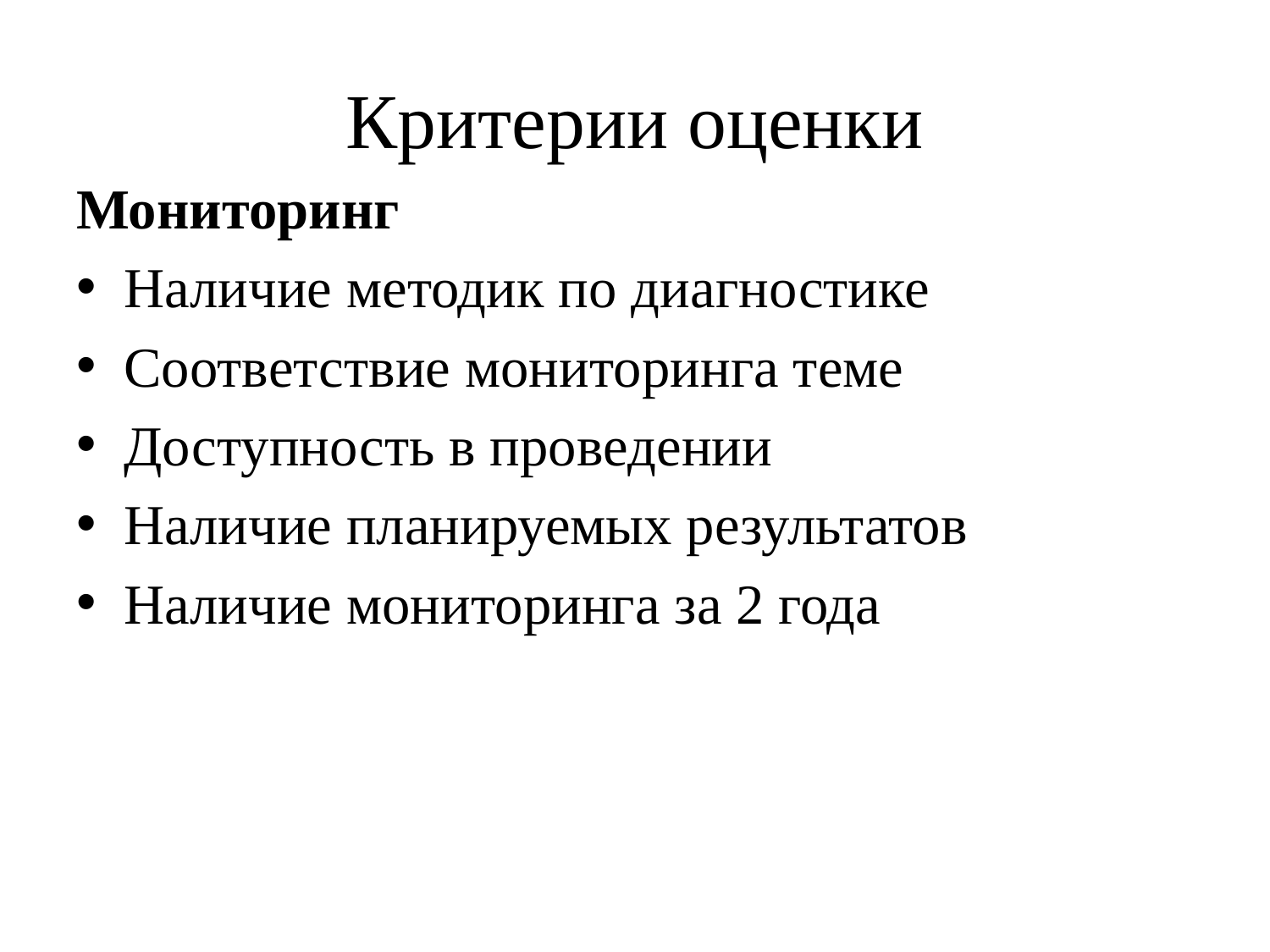

# Критерии оценки
Мониторинг
Наличие методик по диагностике
Соответствие мониторинга теме
Доступность в проведении
Наличие планируемых результатов
Наличие мониторинга за 2 года